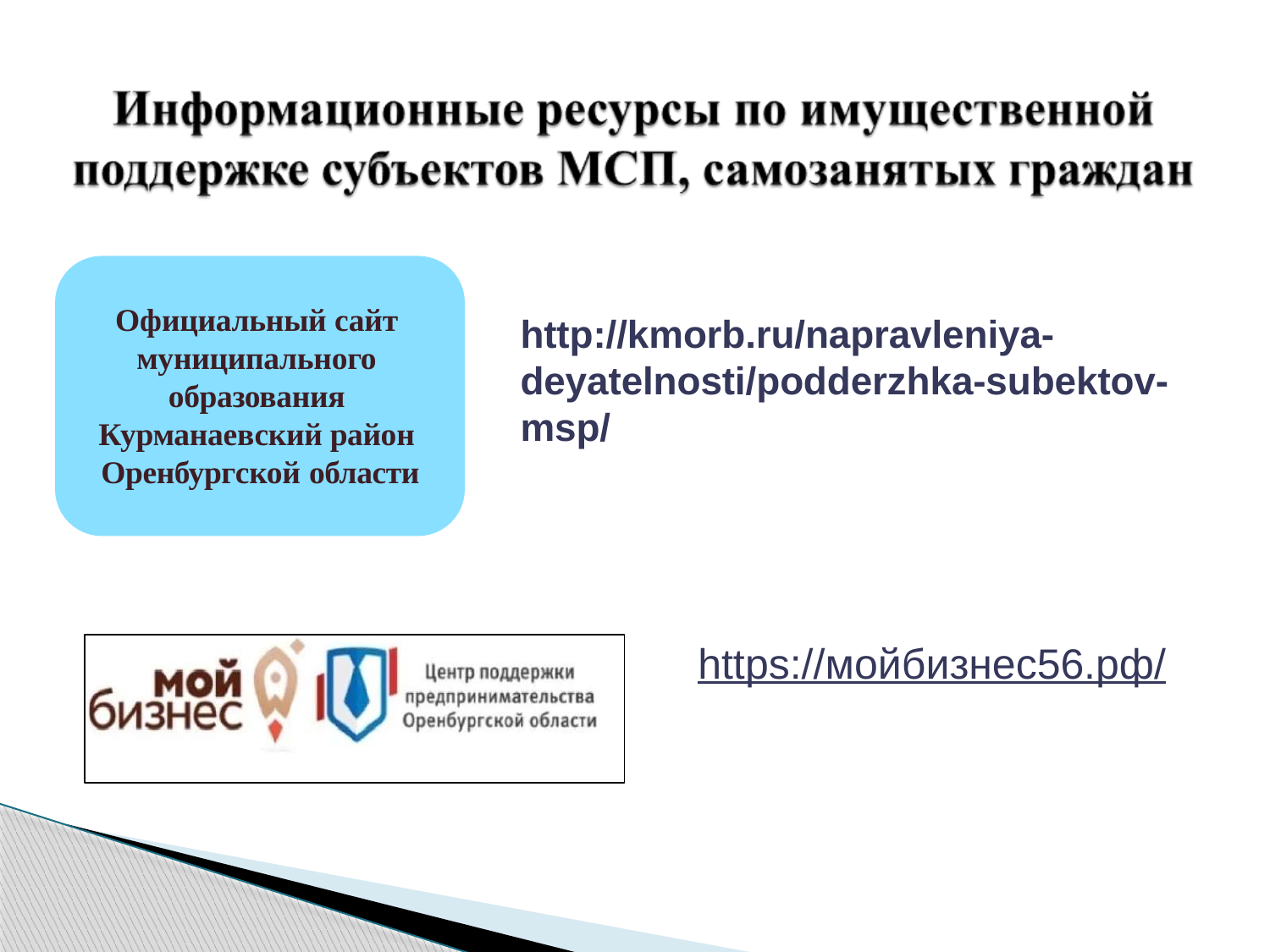

Официальный сайт  муниципального  образования  Курманаевский район  Оренбургской области
# http://kmorb.ru/napravleniya-deyatelnosti/podderzhka-subektov-msp/

https://мойбизнес56.рф/